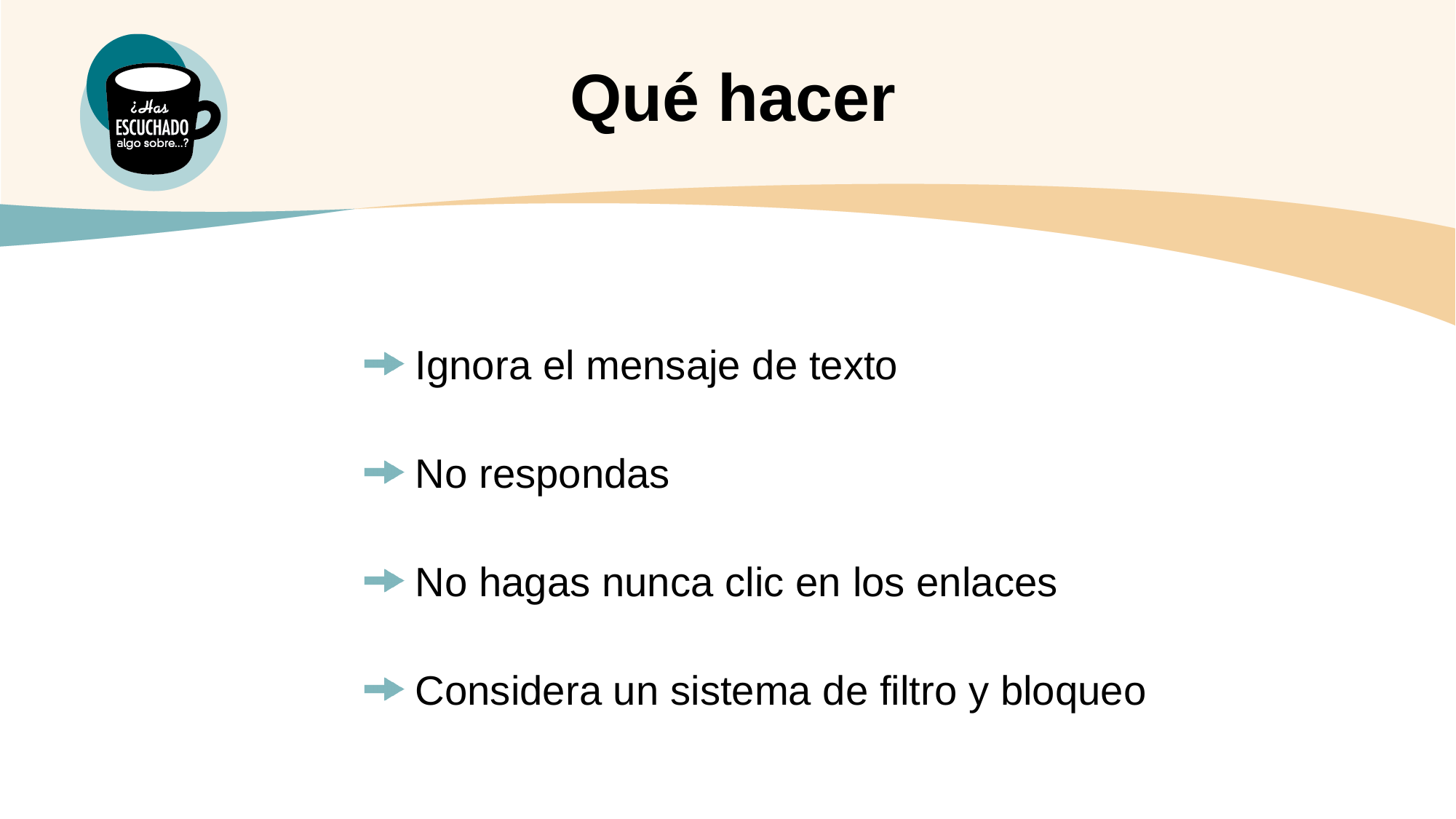

Qué hacer
 Ignora el mensaje de texto
 No respondas
 No hagas nunca clic en los enlaces
 Considera un sistema de filtro y bloqueo